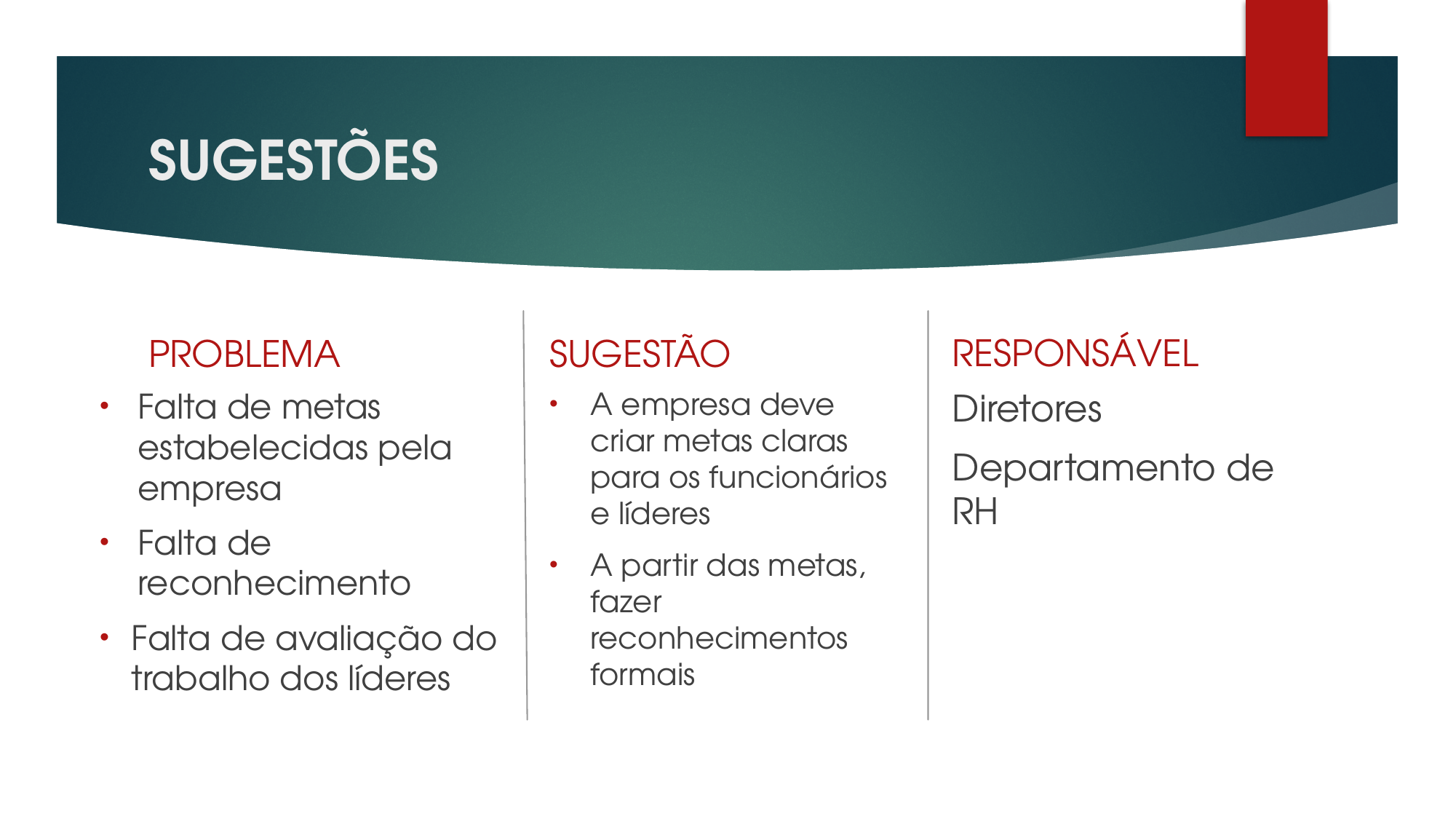

# SUGESTÕES
RESPONSÁVEL
PROBLEMA
SUGESTÃO
Falta de metas estabelecidas pela empresa
Falta de reconhecimento
Falta de avaliação do trabalho dos líderes

A empresa deve criar metas claras  para os funcionários e líderes
A partir das metas, fazer reconhecimentos formais
Diretores
Departamento de RH